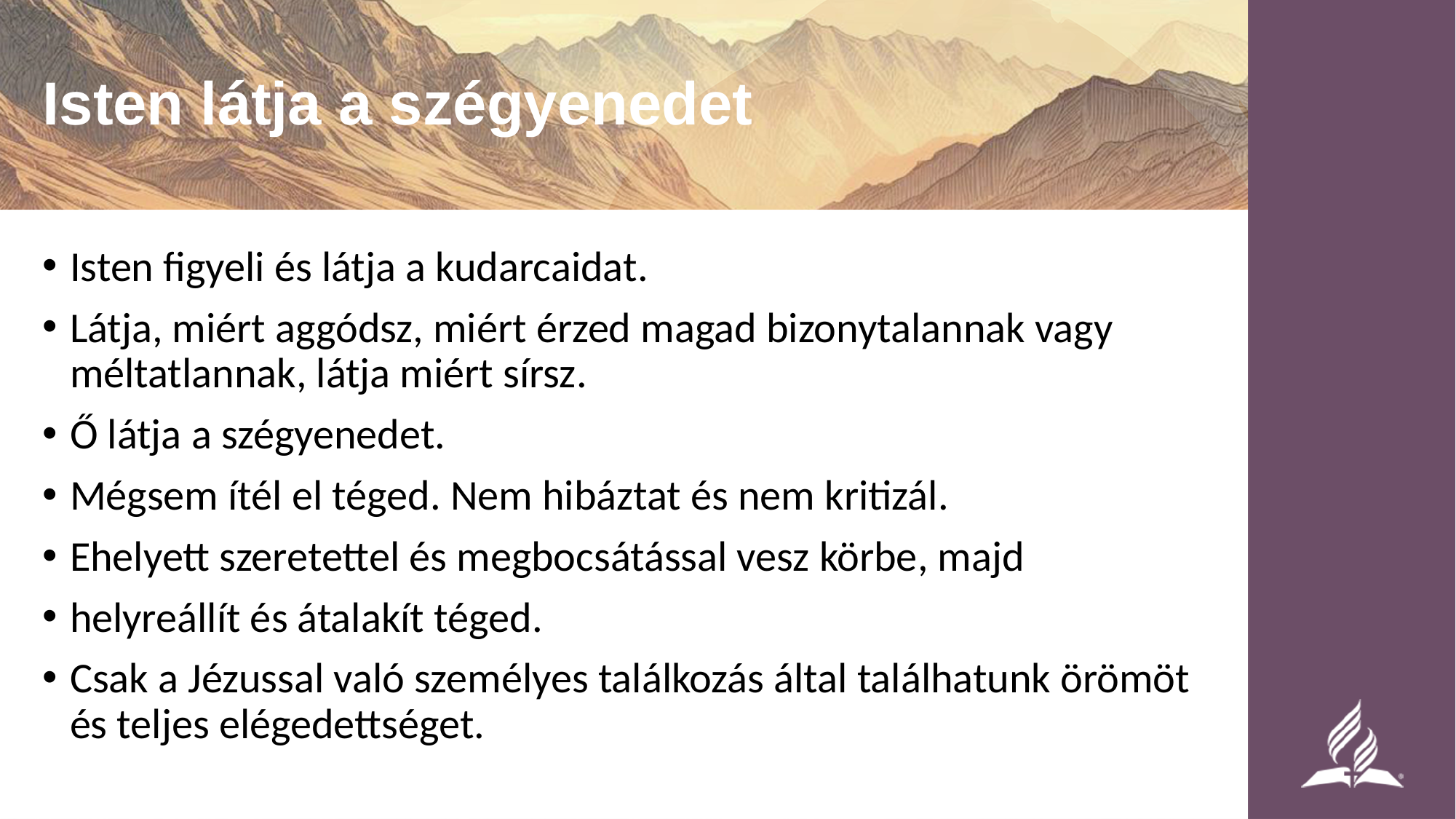

# Isten látja a szégyenedet
Isten figyeli és látja a kudarcaidat.
Látja, miért aggódsz, miért érzed magad bizonytalannak vagy méltatlannak, látja miért sírsz.
Ő látja a szégyenedet.
Mégsem ítél el téged. Nem hibáztat és nem kritizál.
Ehelyett szeretettel és megbocsátással vesz körbe, majd
helyreállít és átalakít téged.
Csak a Jézussal való személyes találkozás által találhatunk örömöt és teljes elégedettséget.